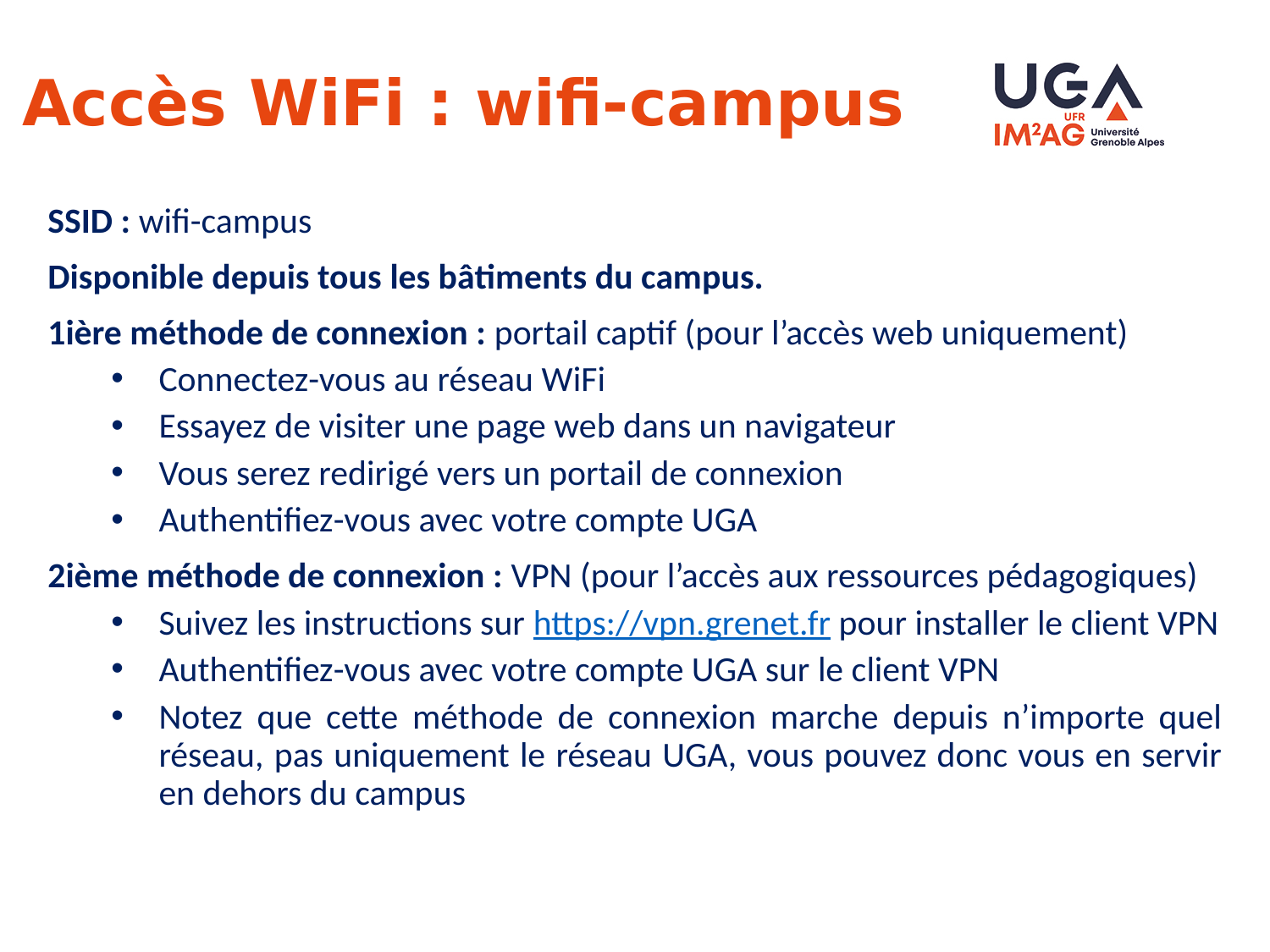

# Accès WiFi : wifi-campus
SSID : wifi-campus
Disponible depuis tous les bâtiments du campus.
1ière méthode de connexion : portail captif (pour l’accès web uniquement)
Connectez-vous au réseau WiFi
Essayez de visiter une page web dans un navigateur
Vous serez redirigé vers un portail de connexion
Authentifiez-vous avec votre compte UGA
2ième méthode de connexion : VPN (pour l’accès aux ressources pédagogiques)
Suivez les instructions sur https://vpn.grenet.fr pour installer le client VPN
Authentifiez-vous avec votre compte UGA sur le client VPN
Notez que cette méthode de connexion marche depuis n’importe quel réseau, pas uniquement le réseau UGA, vous pouvez donc vous en servir en dehors du campus